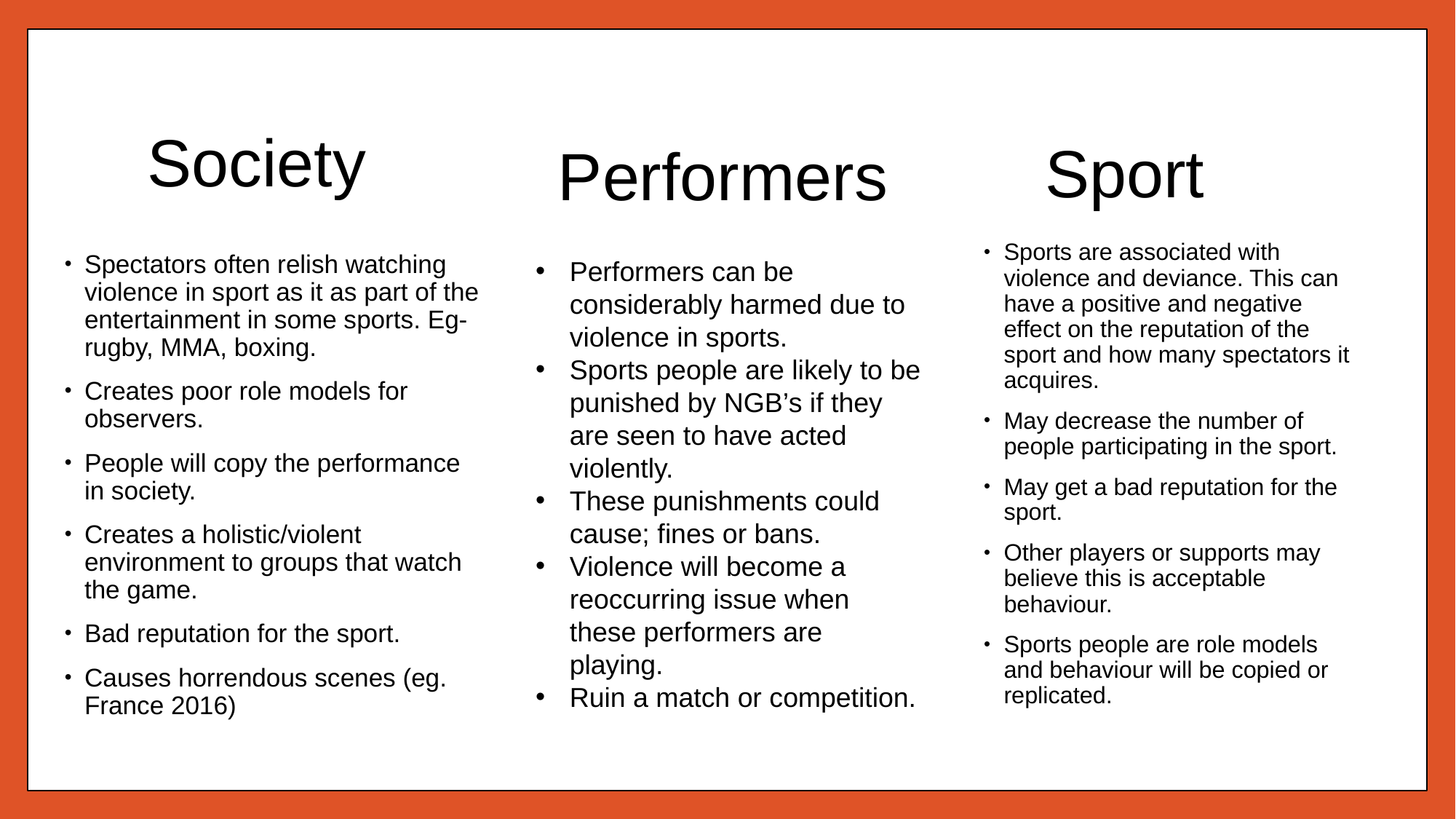

# Society
Sport
Performers
Sports are associated with violence and deviance. This can have a positive and negative effect on the reputation of the sport and how many spectators it acquires.
May decrease the number of people participating in the sport.
May get a bad reputation for the sport.
Other players or supports may believe this is acceptable behaviour.
Sports people are role models and behaviour will be copied or replicated.
Spectators often relish watching violence in sport as it as part of the entertainment in some sports. Eg- rugby, MMA, boxing.
Creates poor role models for observers.
People will copy the performance in society.
Creates a holistic/violent environment to groups that watch the game.
Bad reputation for the sport.
Causes horrendous scenes (eg. France 2016)

Performers can be considerably harmed due to violence in sports.
Sports people are likely to be punished by NGB’s if they are seen to have acted violently.
These punishments could cause; fines or bans.
Violence will become a reoccurring issue when these performers are playing.
Ruin a match or competition.